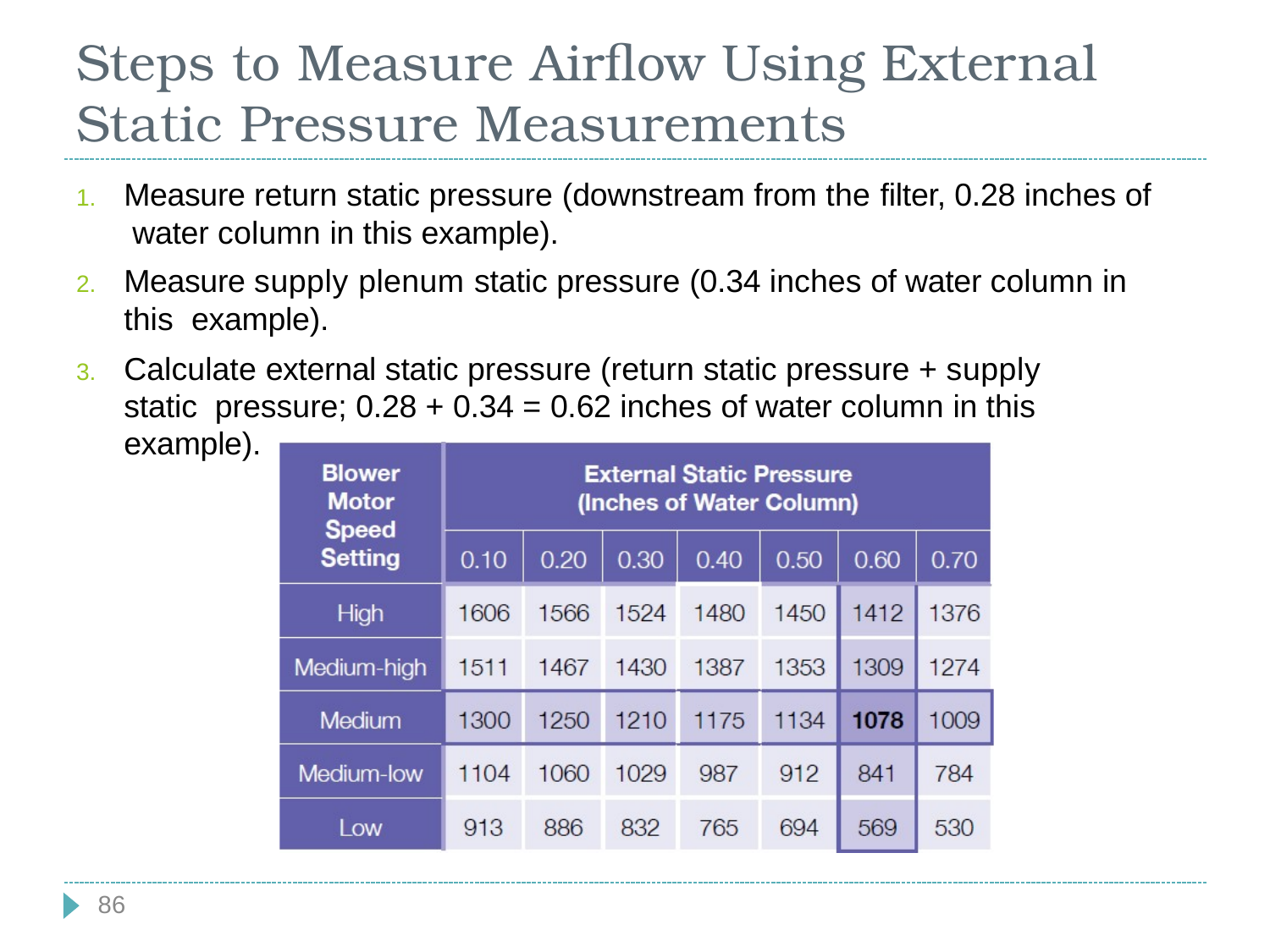

# Steps to Measure Airflow Using External  Static Pressure Measurements
Measure return static pressure (downstream from the filter, 0.28 inches of  water column in this example).
Measure supply plenum static pressure (0.34 inches of water column in this  example).
Calculate external static pressure (return static pressure + supply static  pressure; 0.28 + 0.34 = 0.62 inches of water column in this example).

86